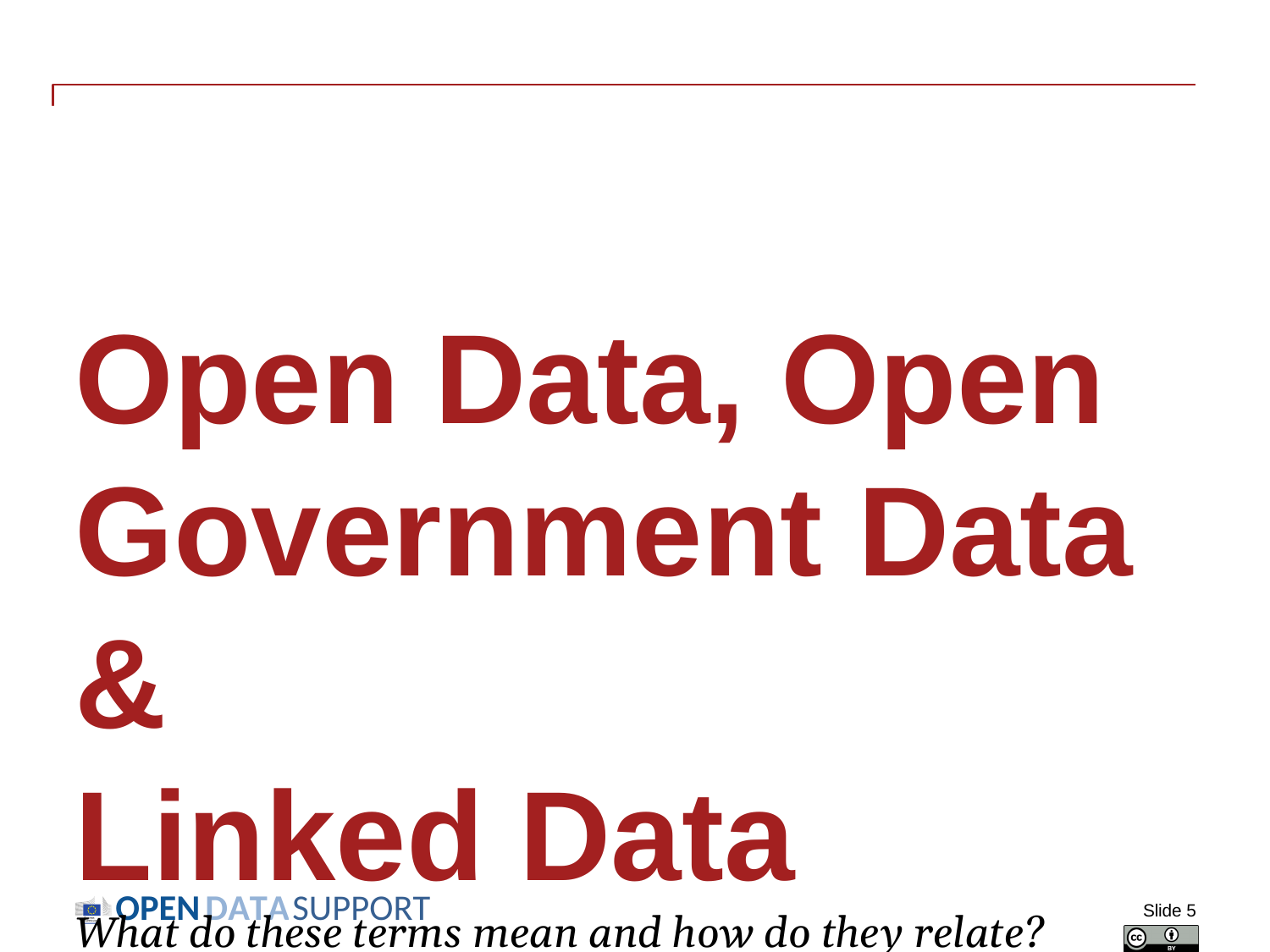

# Open Data, Open Government Data & Linked Data What do these terms mean and how do they relate?
Slide 5